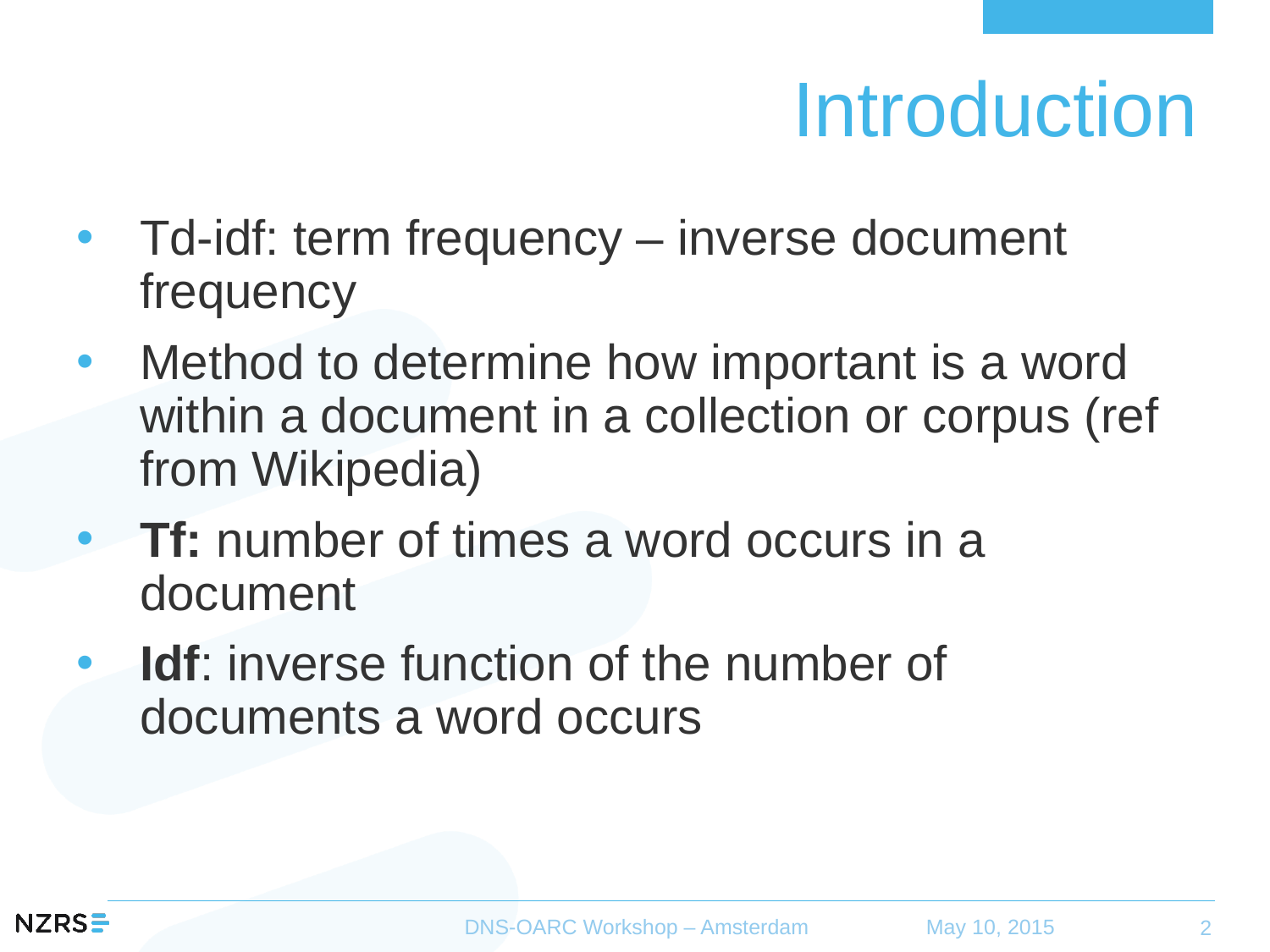

# Introduction
Td-idf: term frequency – inverse document frequency
Method to determine how important is a word within a document in a collection or corpus (ref from Wikipedia)
Tf: number of times a word occurs in a document
Idf: inverse function of the number of documents a word occurs
DNS-OARC Workshop – Amsterdam
May 10, 2015
2